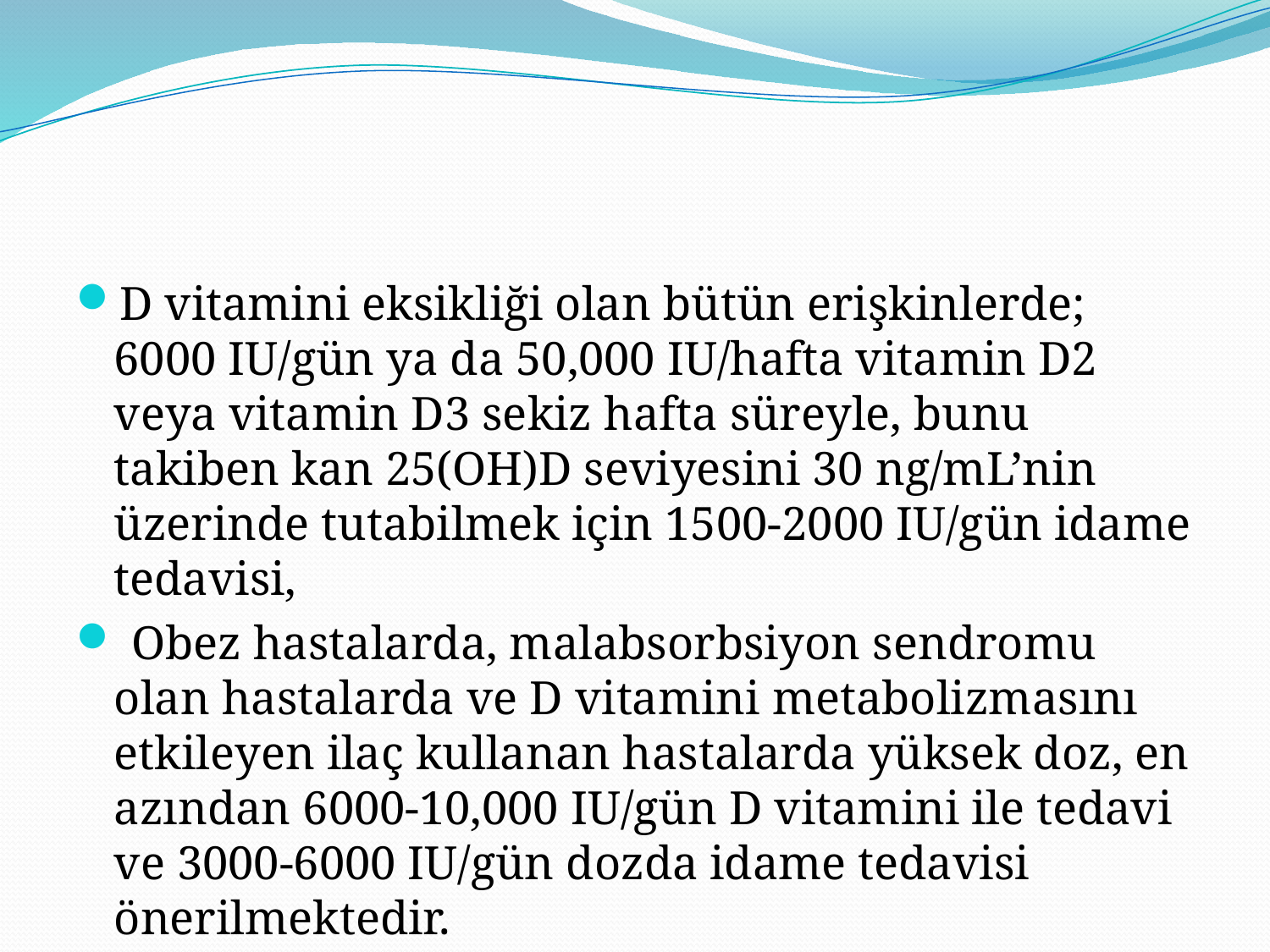

#
D vitamini eksikliği olan bütün erişkinlerde; 6000 IU/gün ya da 50,000 IU/hafta vitamin D2 veya vitamin D3 sekiz hafta süreyle, bunu takiben kan 25(OH)D seviyesini 30 ng/mL’nin üzerinde tutabilmek için 1500-2000 IU/gün idame tedavisi,
 Obez hastalarda, malabsorbsiyon sendromu olan hastalarda ve D vitamini metabolizmasını etkileyen ilaç kullanan hastalarda yüksek doz, en azından 6000-10,000 IU/gün D vitamini ile tedavi ve 3000-6000 IU/gün dozda idame tedavisi önerilmektedir.